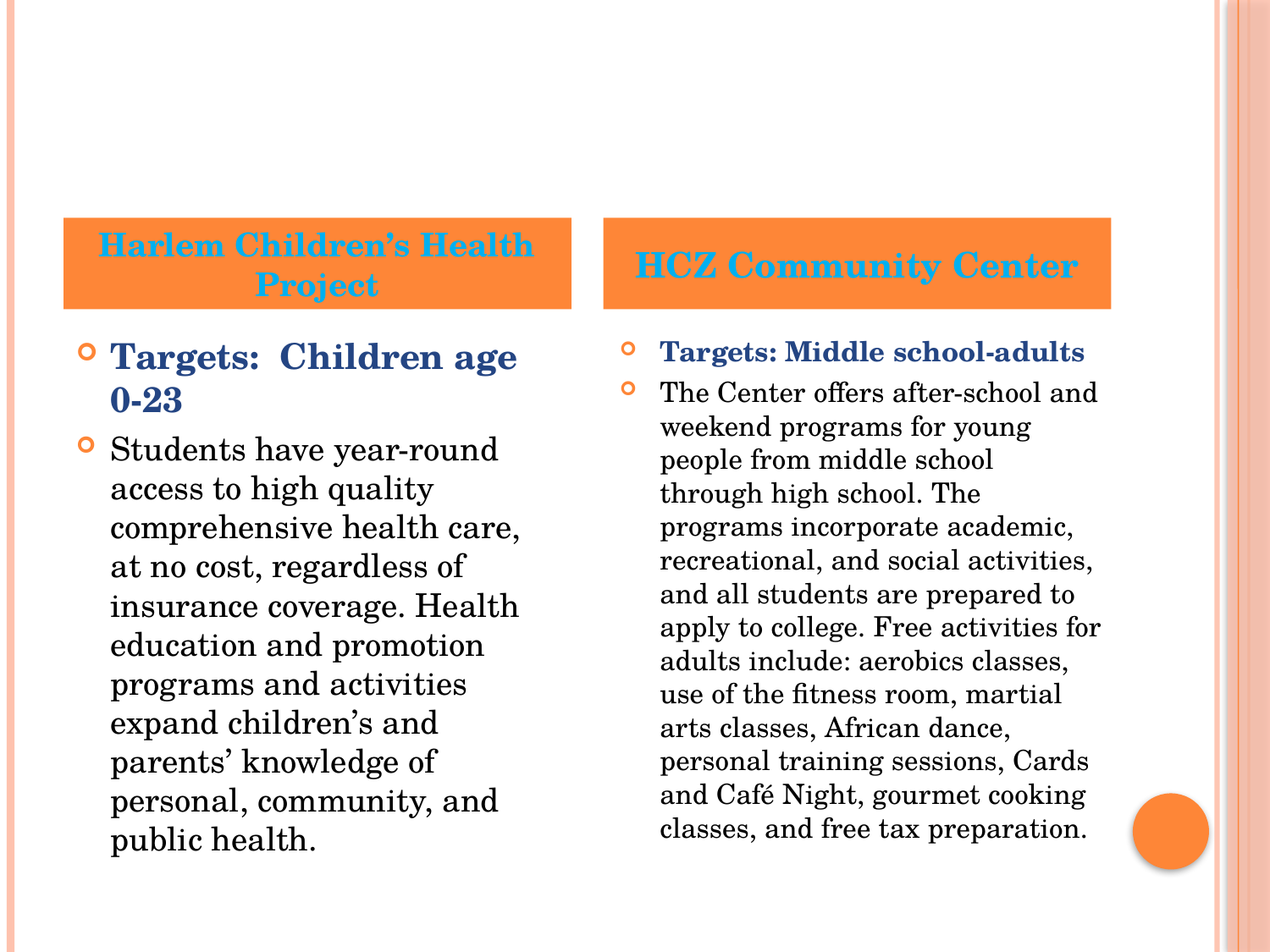

#
Harlem Children’s Health Project
HCZ Community Center
Targets:  Children age 0-23
Students have year-round access to high quality comprehensive health care, at no cost, regardless of insurance coverage. Health education and promotion programs and activities expand children’s and parents’ knowledge of personal, community, and public health.
Targets: Middle school-adults
The Center offers after-school and weekend programs for young people from middle school through high school. The programs incorporate academic, recreational, and social activities, and all students are prepared to apply to college. Free activities for adults include: aerobics classes, use of the fitness room, martial arts classes, African dance, personal training sessions, Cards and Café Night, gourmet cooking classes, and free tax preparation.